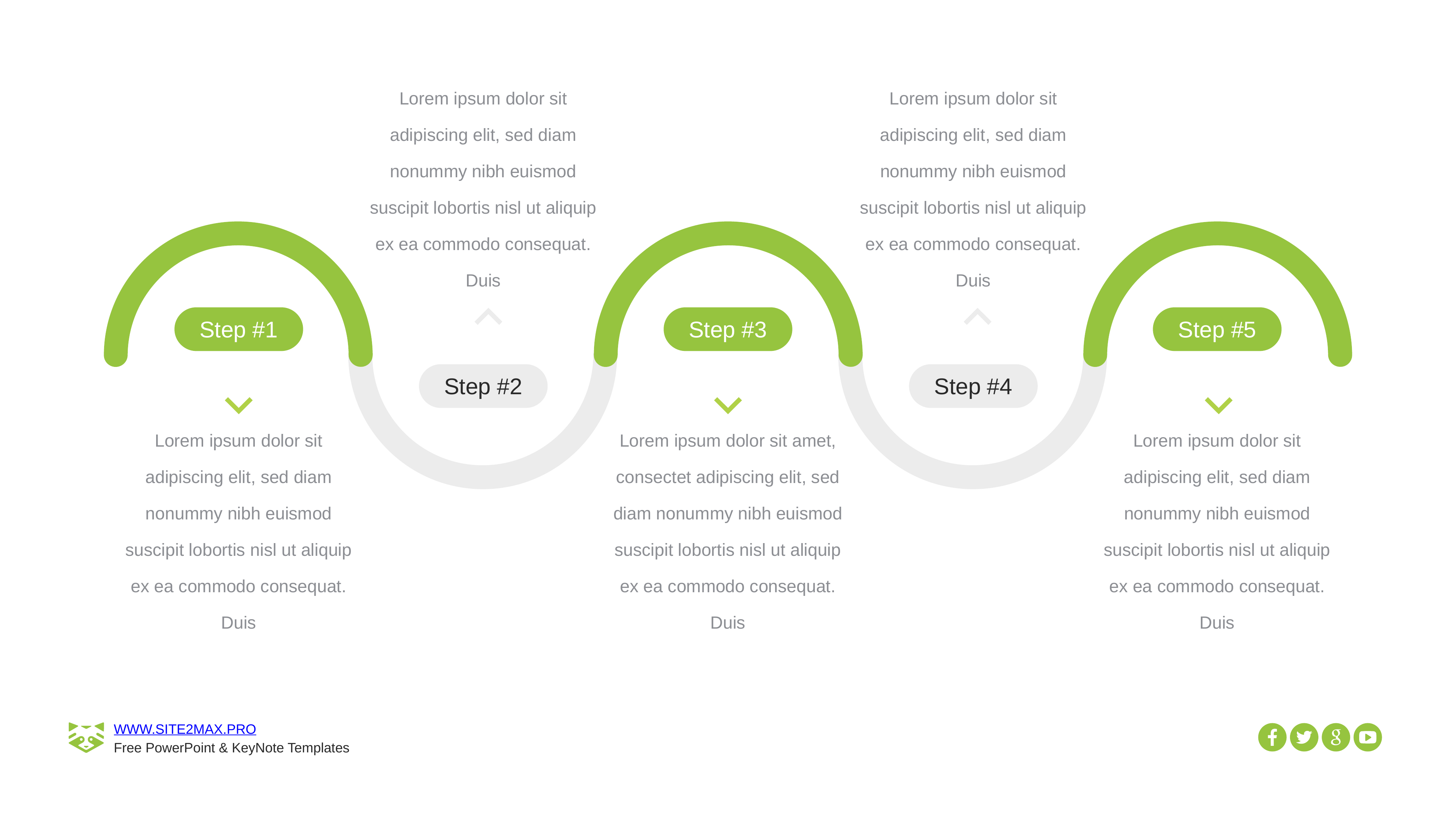

Lorem ipsum dolor sit adipiscing elit, sed diam nonummy nibh euismod suscipit lobortis nisl ut aliquip ex ea commodo consequat. Duis
Lorem ipsum dolor sit adipiscing elit, sed diam nonummy nibh euismod suscipit lobortis nisl ut aliquip ex ea commodo consequat. Duis

Step #1

Step #3
Step #5

Step #2
Step #4

Lorem ipsum dolor sit amet, consectet adipiscing elit, sed diam nonummy nibh euismod suscipit lobortis nisl ut aliquip ex ea commodo consequat. Duis
Lorem ipsum dolor sit adipiscing elit, sed diam nonummy nibh euismod suscipit lobortis nisl ut aliquip ex ea commodo consequat. Duis
Lorem ipsum dolor sit adipiscing elit, sed diam nonummy nibh euismod suscipit lobortis nisl ut aliquip ex ea commodo consequat. Duis